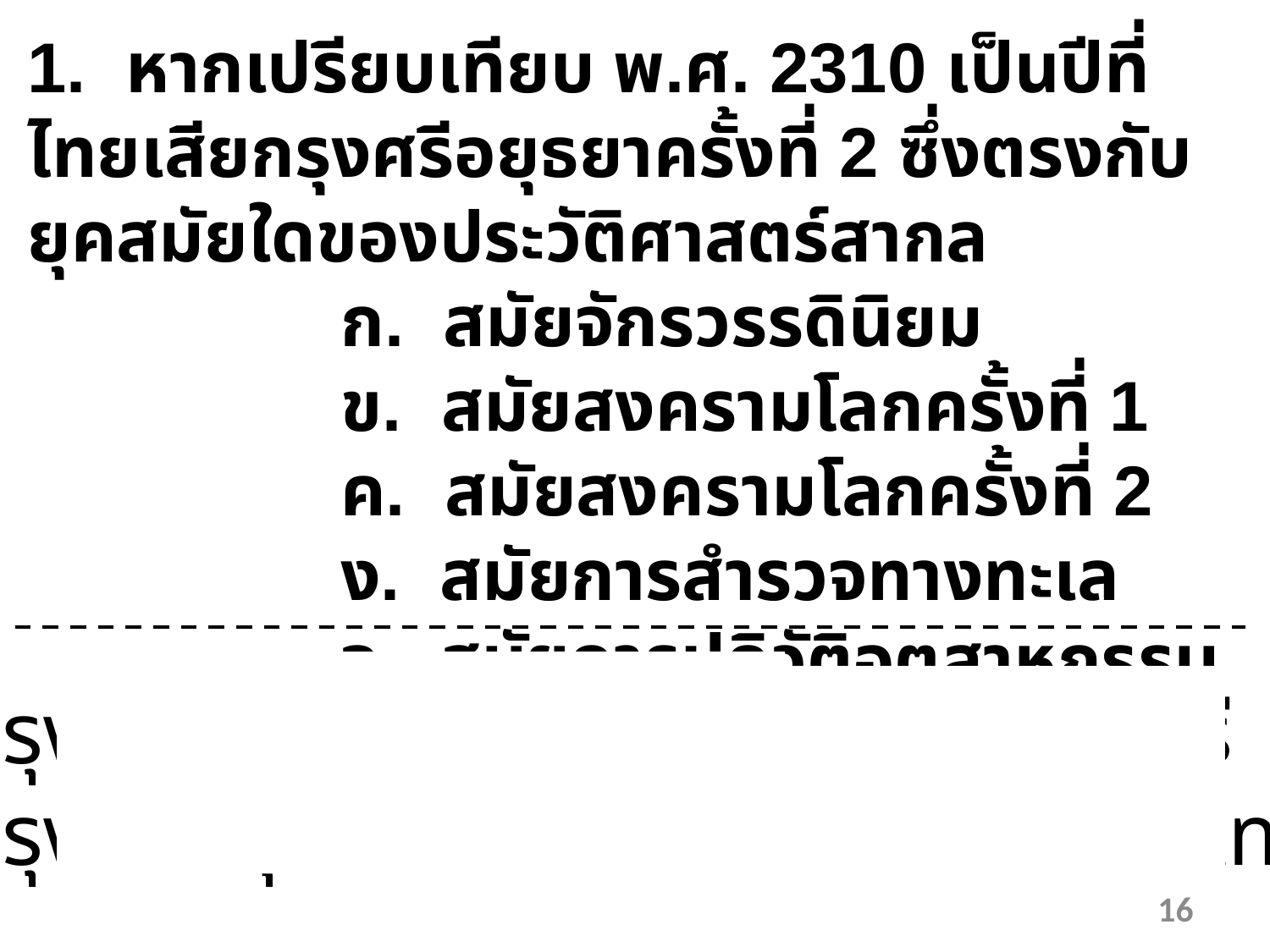

1.  หากเปรียบเทียบ พ.ศ. 2310 เป็นปีที่ไทยเสียกรุงศรีอยุธยาครั้งที่ 2 ซึ่งตรงกับยุคสมัยใดของประวัติศาสตร์สากล
                 ก.  สมัยจักรวรรดินิยม
                 ข.  สมัยสงครามโลกครั้งที่ 1
                 ค.  สมัยสงครามโลกครั้งที่ 2
                 ง.  สมัยการสำรวจทางทะเล
                 จ.  สมัยการปฏิวัติอุตสาหกรรม

เสียกรุงศรีอยุธยาครั้งที่ 1 เพราะพระยาจักรี
เสียกรุงศรีอยุธยาครั้งที่ 2 เพราะพระยาพลเทพ
16